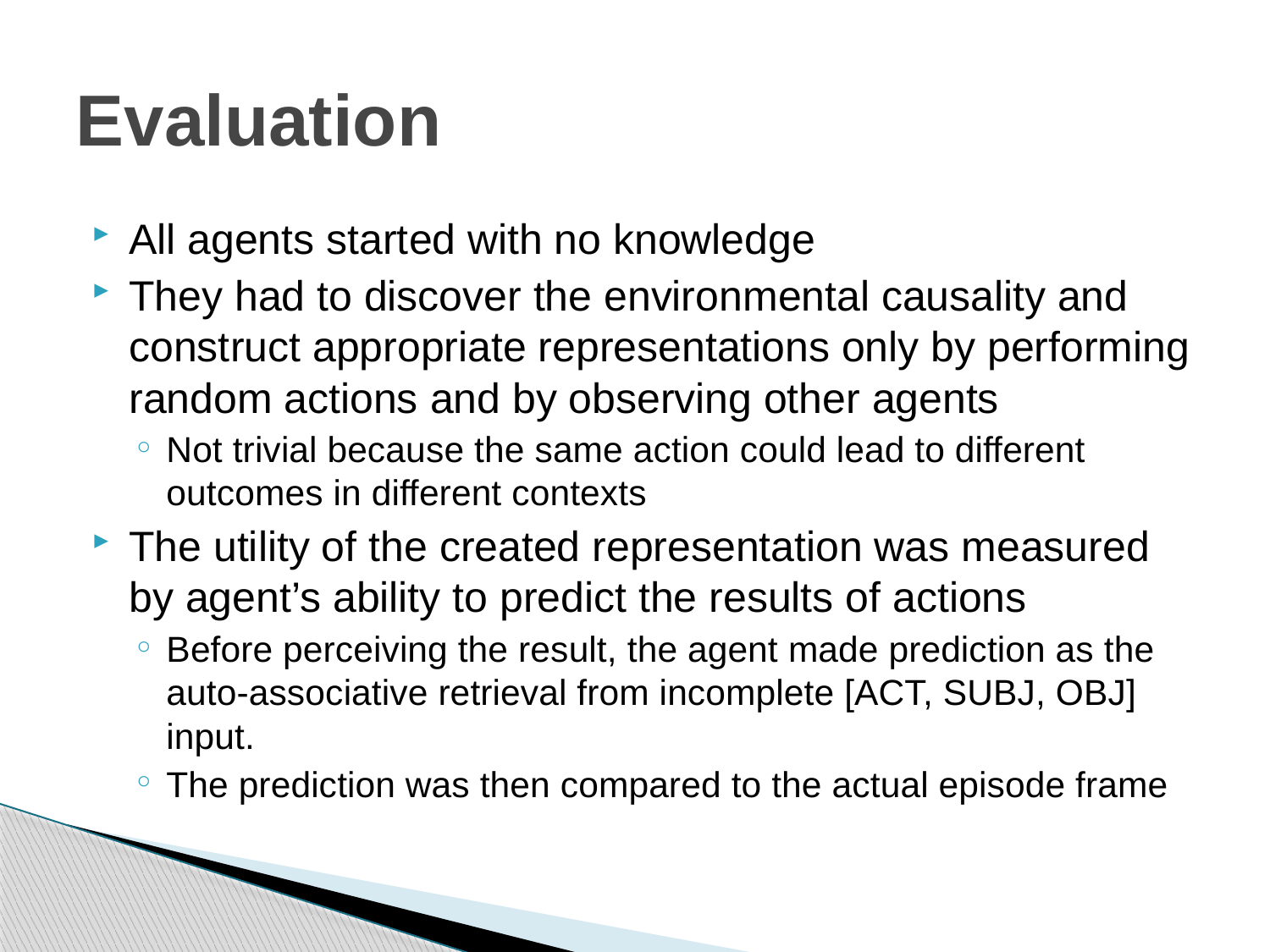

# Evaluation
All agents started with no knowledge
They had to discover the environmental causality and construct appropriate representations only by performing random actions and by observing other agents
Not trivial because the same action could lead to different outcomes in different contexts
The utility of the created representation was measured by agent’s ability to predict the results of actions
Before perceiving the result, the agent made prediction as the auto-associative retrieval from incomplete [ACT, SUBJ, OBJ] input.
The prediction was then compared to the actual episode frame